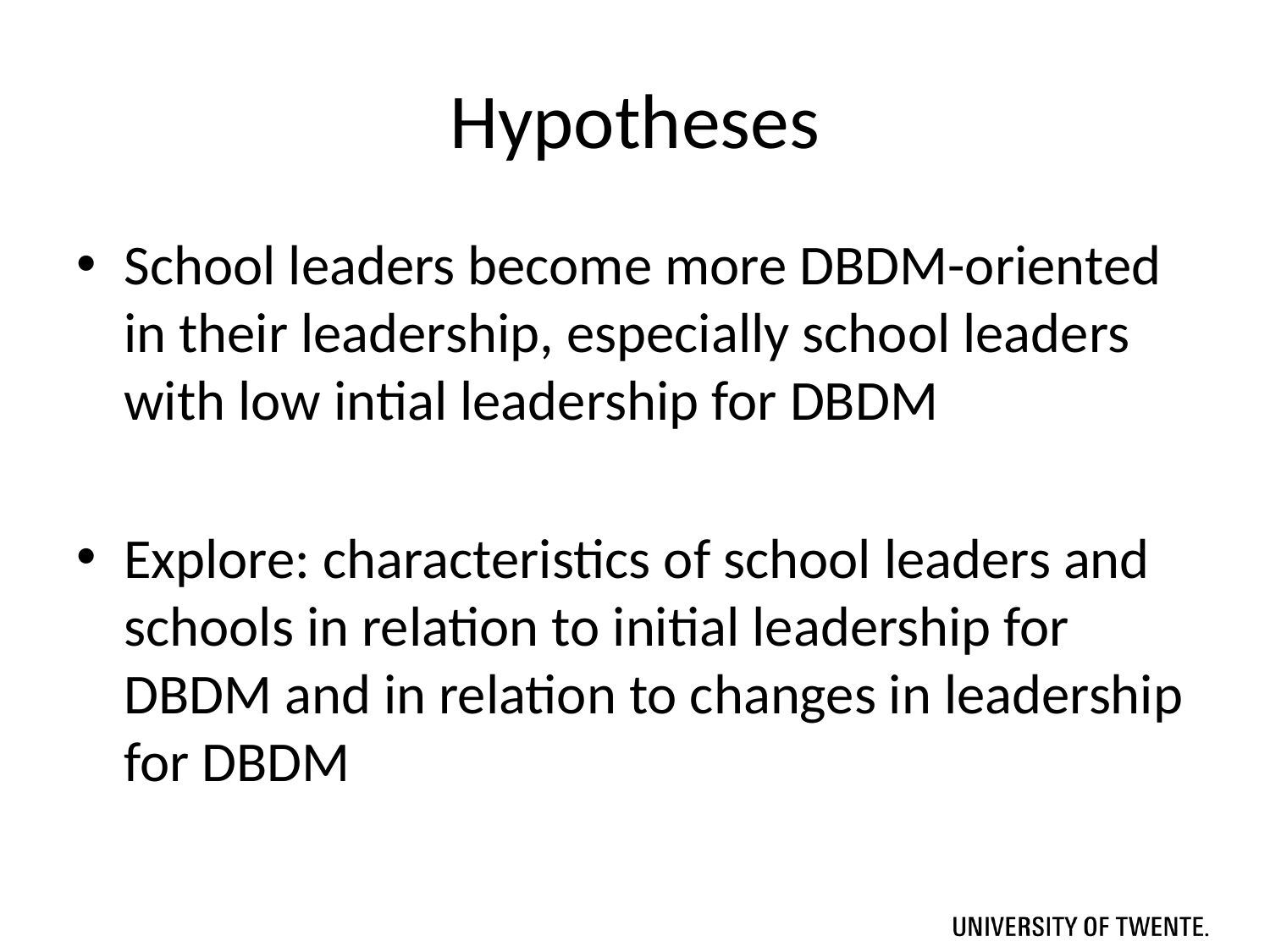

# Hypotheses
School leaders become more DBDM-oriented in their leadership, especially school leaders with low intial leadership for DBDM

Explore: characteristics of school leaders and schools in relation to initial leadership for DBDM and in relation to changes in leadership for DBDM